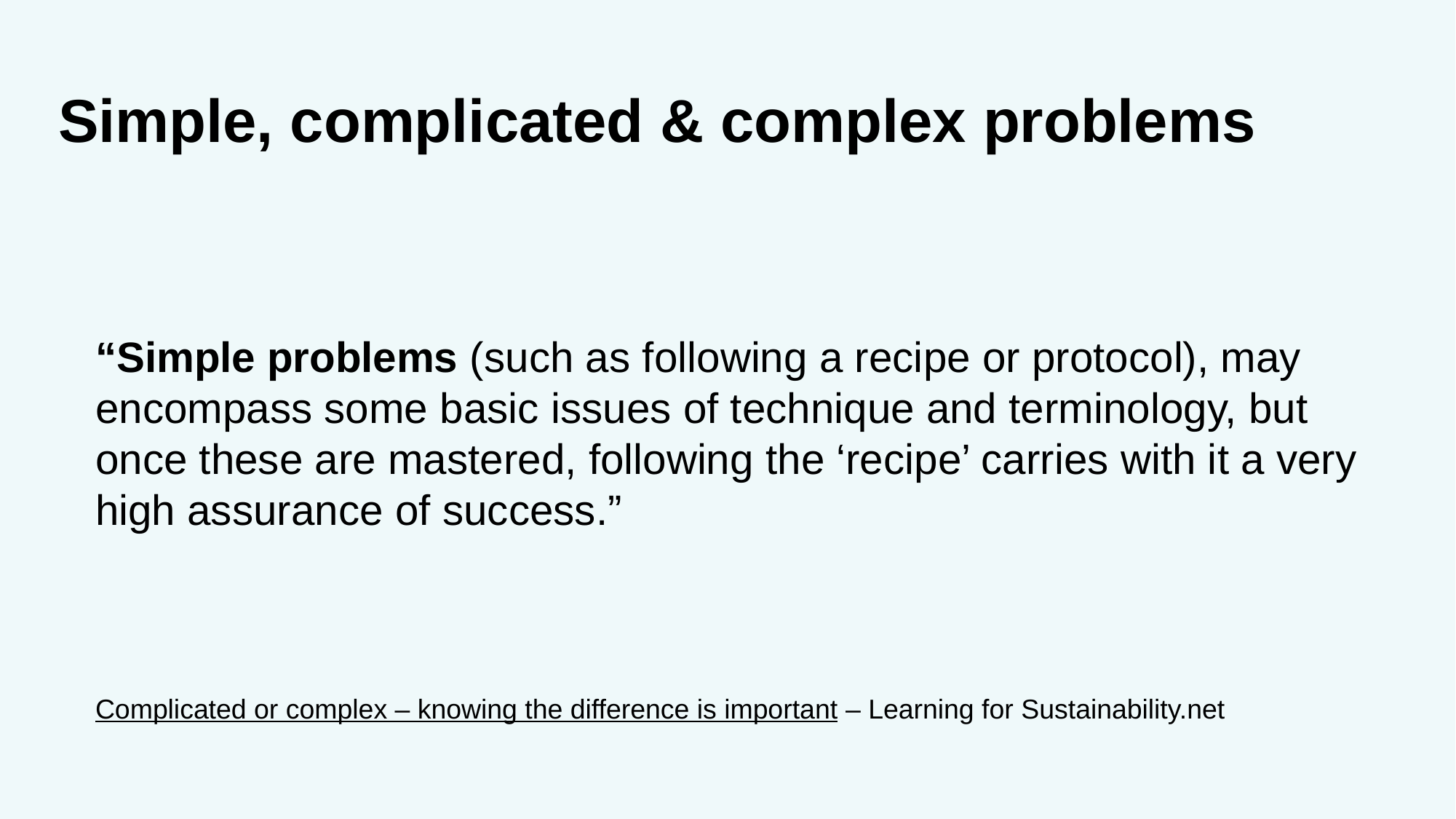

Simple, complicated & complex problems 1
Simple, complicated & complex problems
“Simple problems (such as following a recipe or protocol), may encompass some basic issues of technique and terminology, but once these are mastered, following the ‘recipe’ carries with it a very high assurance of success.”

Complicated or complex – knowing the difference is important – Learning for Sustainability.net